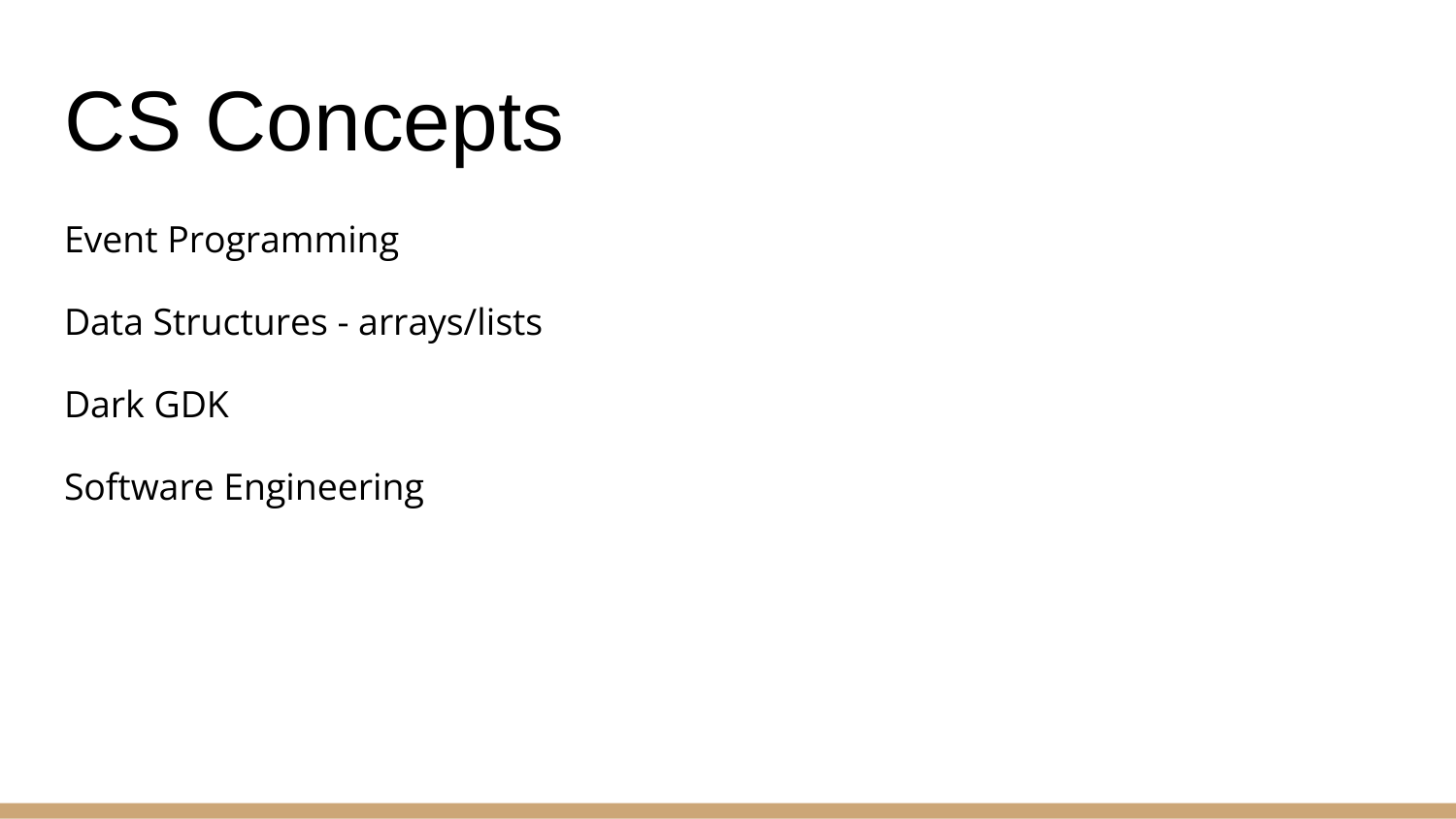

# CS Concepts
Event Programming
Data Structures - arrays/lists
Dark GDK
Software Engineering